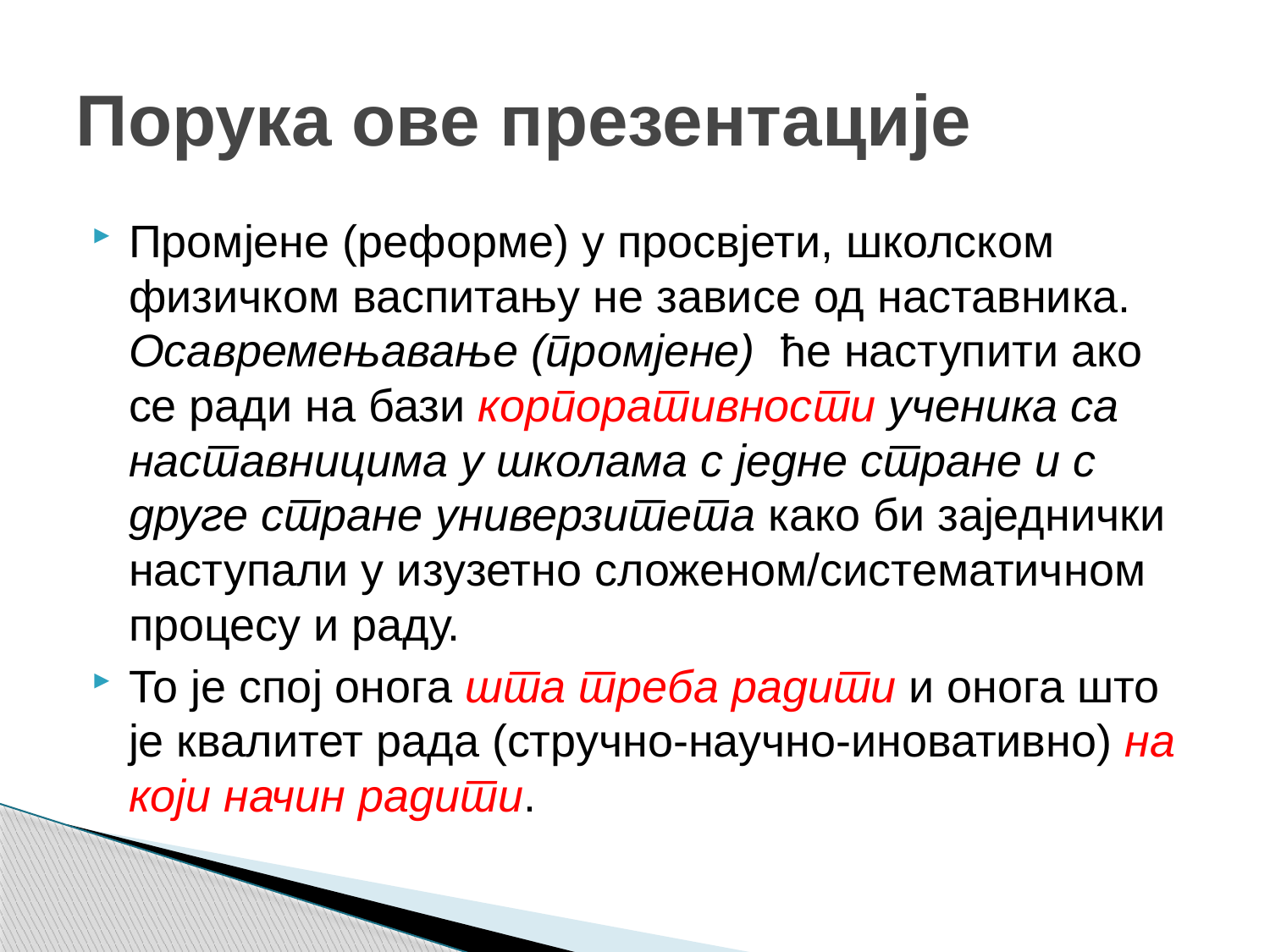

# Порука ове презентације
Промјене (реформе) у просвјети, школском физичком васпитању не зависе од наставника. Осавремењавање (промјене)  ће наступити ако се ради на бази корпоративности ученика са наставницима у школама с једне стране и с друге стране универзитета како би заједнички наступали у изузетно сложеном/систематичном процесу и раду.
То је спој онога шта треба радити и онога што је квалитет рада (стручно-научно-иновативно) на који начин радити.